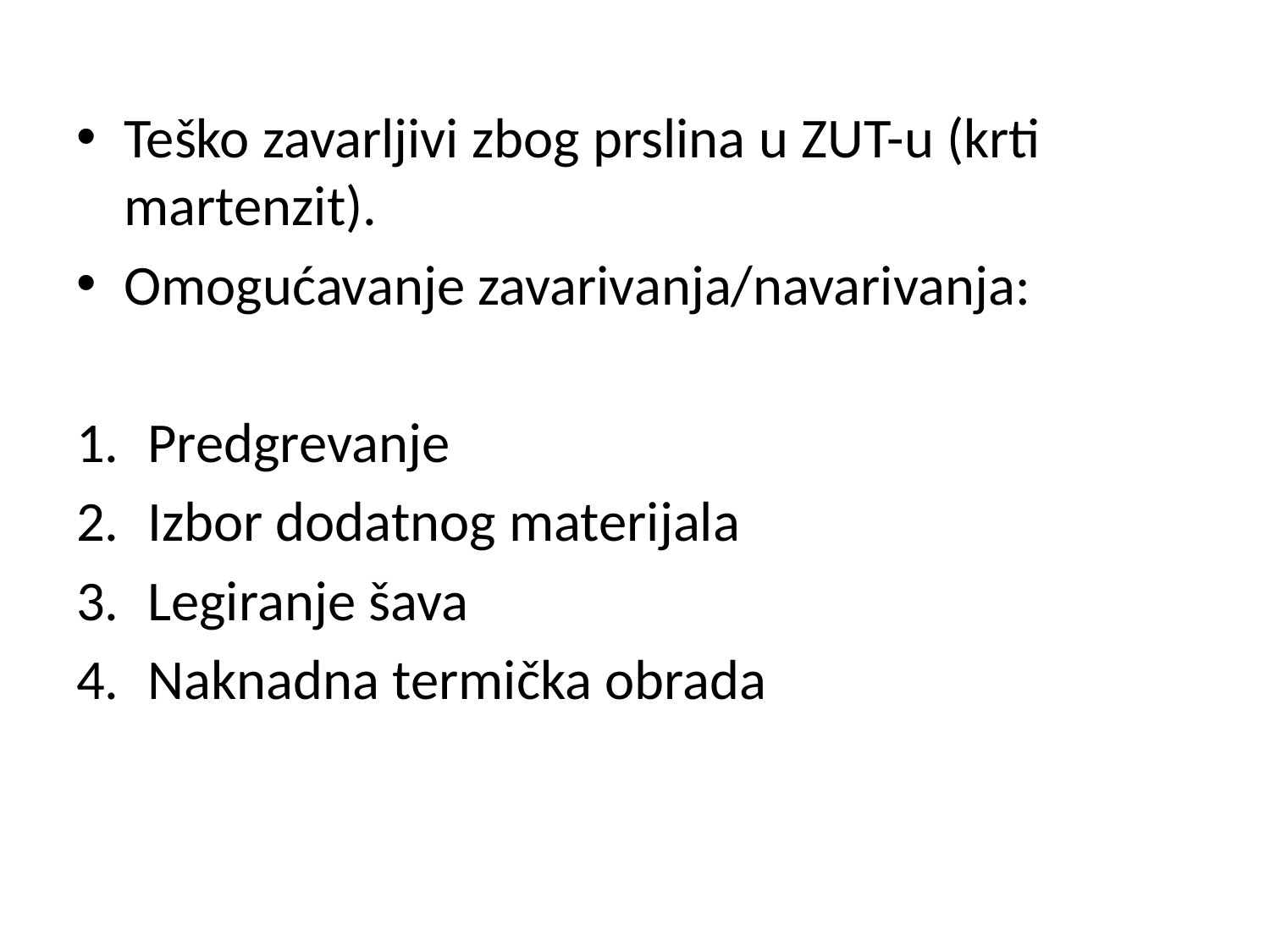

Teško zavarljivi zbog prslina u ZUT-u (krti martenzit).
Omogućavanje zavarivanja/navarivanja:

Predgrevanje
Izbor dodatnog materijala
Legiranje šava
Naknadna termička obrada